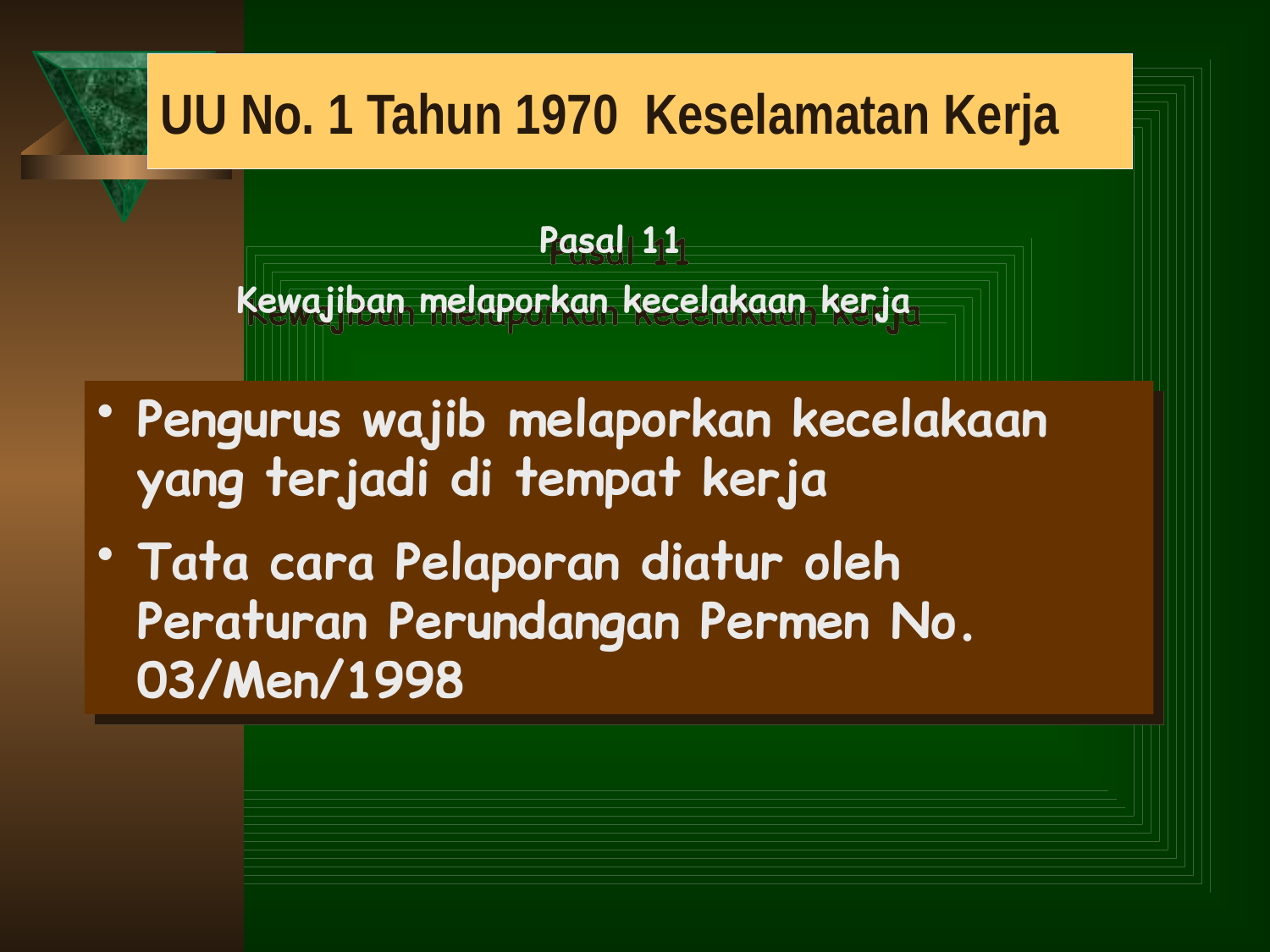

# UU No. 1 Tahun 1970  Keselamatan Kerja
Pasal 11
Kewajiban melaporkan kecelakaan kerja
Pengurus wajib melaporkan kecelakaan yang terjadi di tempat kerja
Tata cara Pelaporan diatur oleh Peraturan Perundangan Permen No. 03/Men/1998